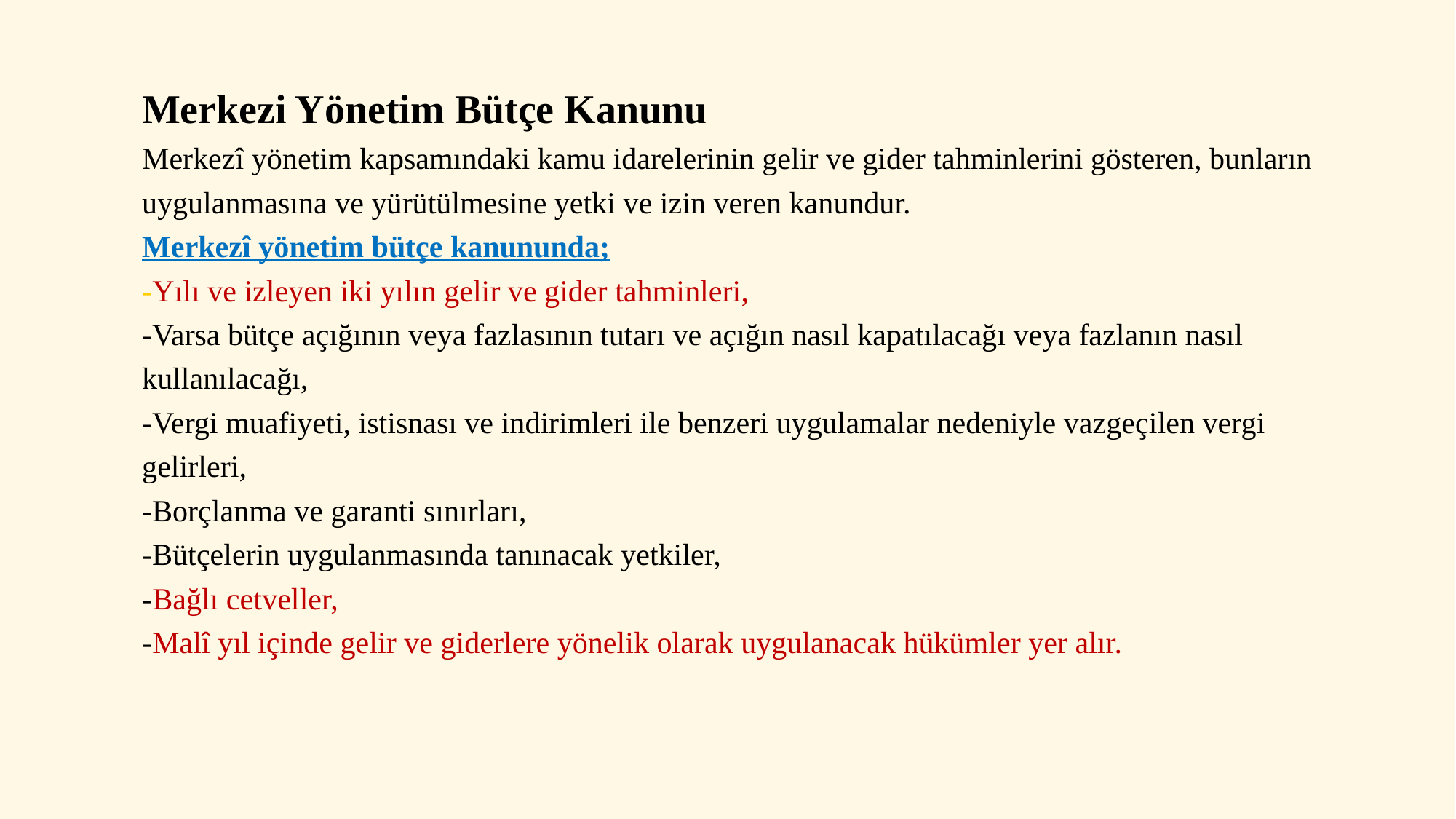

# Merkezi Yönetim Bütçe Kanunu Merkezî yönetim kapsamındaki kamu idarelerinin gelir ve gider tahminlerini gösteren, bunların uygulanmasına ve yürütülmesine yetki ve izin veren kanundur. Merkezî yönetim bütçe kanununda; -Yılı ve izleyen iki yılın gelir ve gider tahminleri, -Varsa bütçe açığının veya fazlasının tutarı ve açığın nasıl kapatılacağı veya fazlanın nasıl kullanılacağı, -Vergi muafiyeti, istisnası ve indirimleri ile benzeri uygulamalar nedeniyle vazgeçilen vergi gelirleri, -Borçlanma ve garanti sınırları, -Bütçelerin uygulanmasında tanınacak yetkiler, -Bağlı cetveller, -Malî yıl içinde gelir ve giderlere yönelik olarak uygulanacak hükümler yer alır.
27